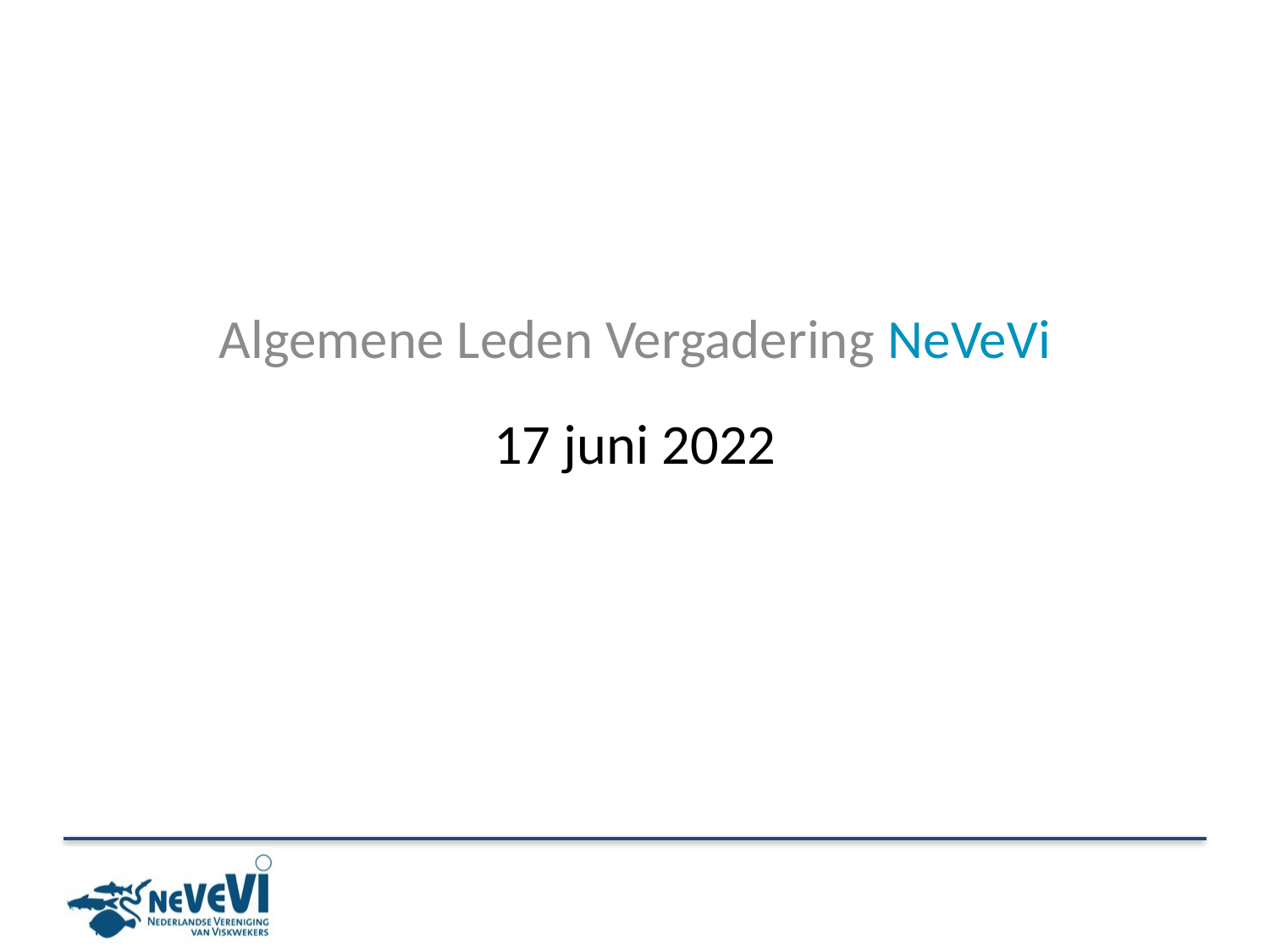

Algemene Leden Vergadering NeVeVi
# 17 juni 2022